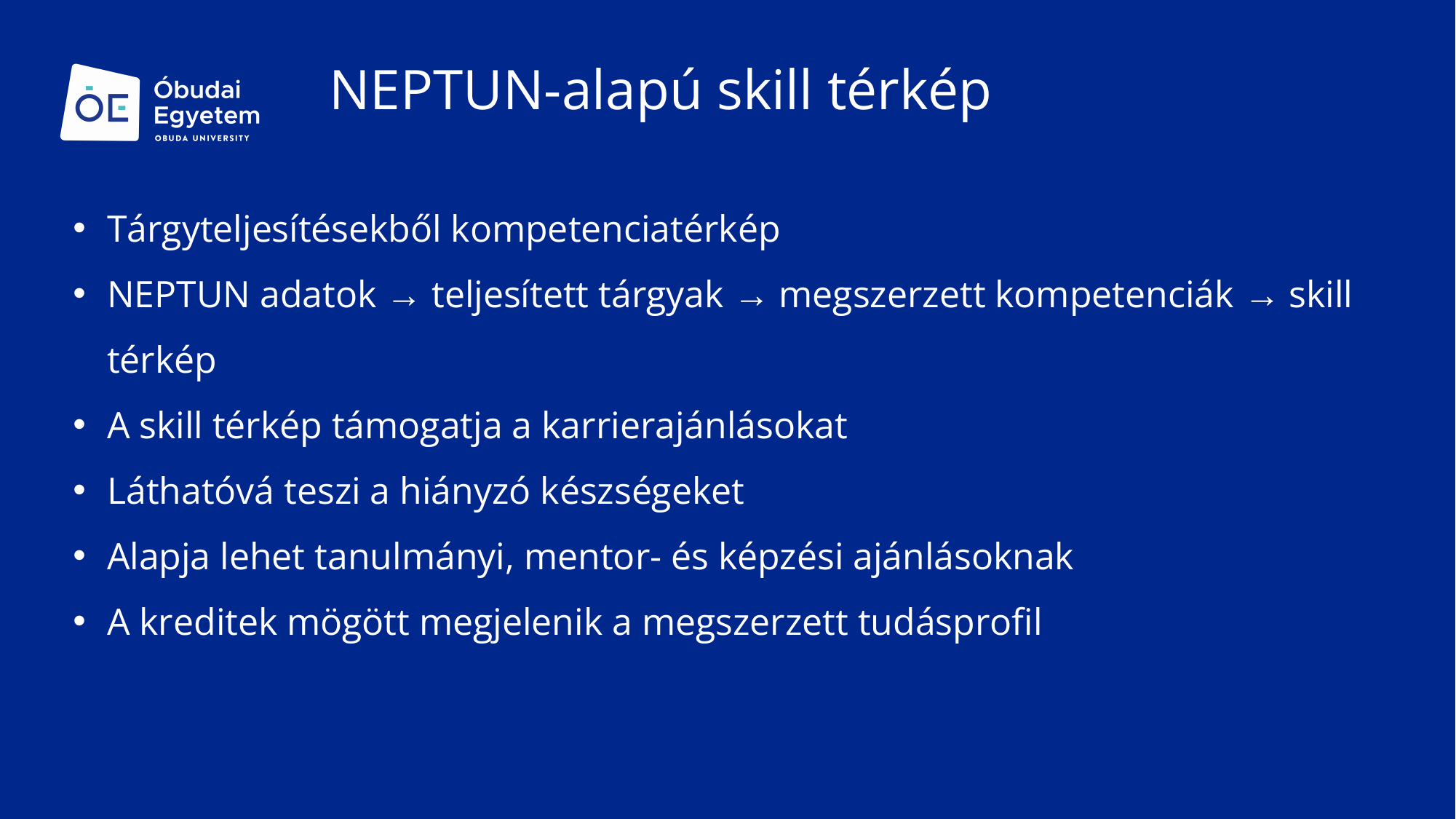

NEPTUN-alapú skill térkép
Tárgyteljesítésekből kompetenciatérkép
NEPTUN adatok → teljesített tárgyak → megszerzett kompetenciák → skill térkép
A skill térkép támogatja a karrierajánlásokat
Láthatóvá teszi a hiányzó készségeket
Alapja lehet tanulmányi, mentor- és képzési ajánlásoknak
A kreditek mögött megjelenik a megszerzett tudásprofil